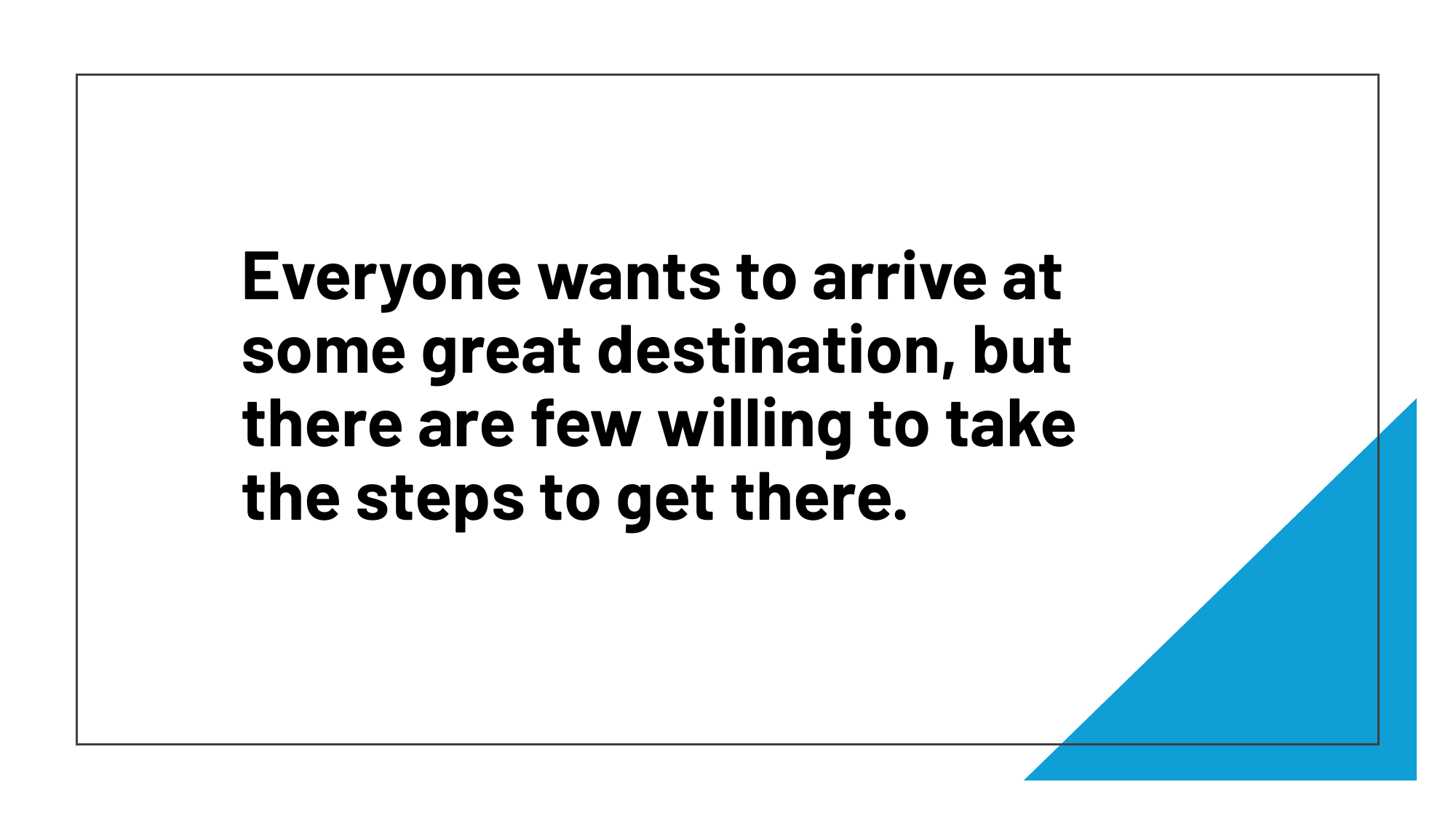

Everyone wants to arrive at some great destination, but there are few willing to take the steps to get there.

26